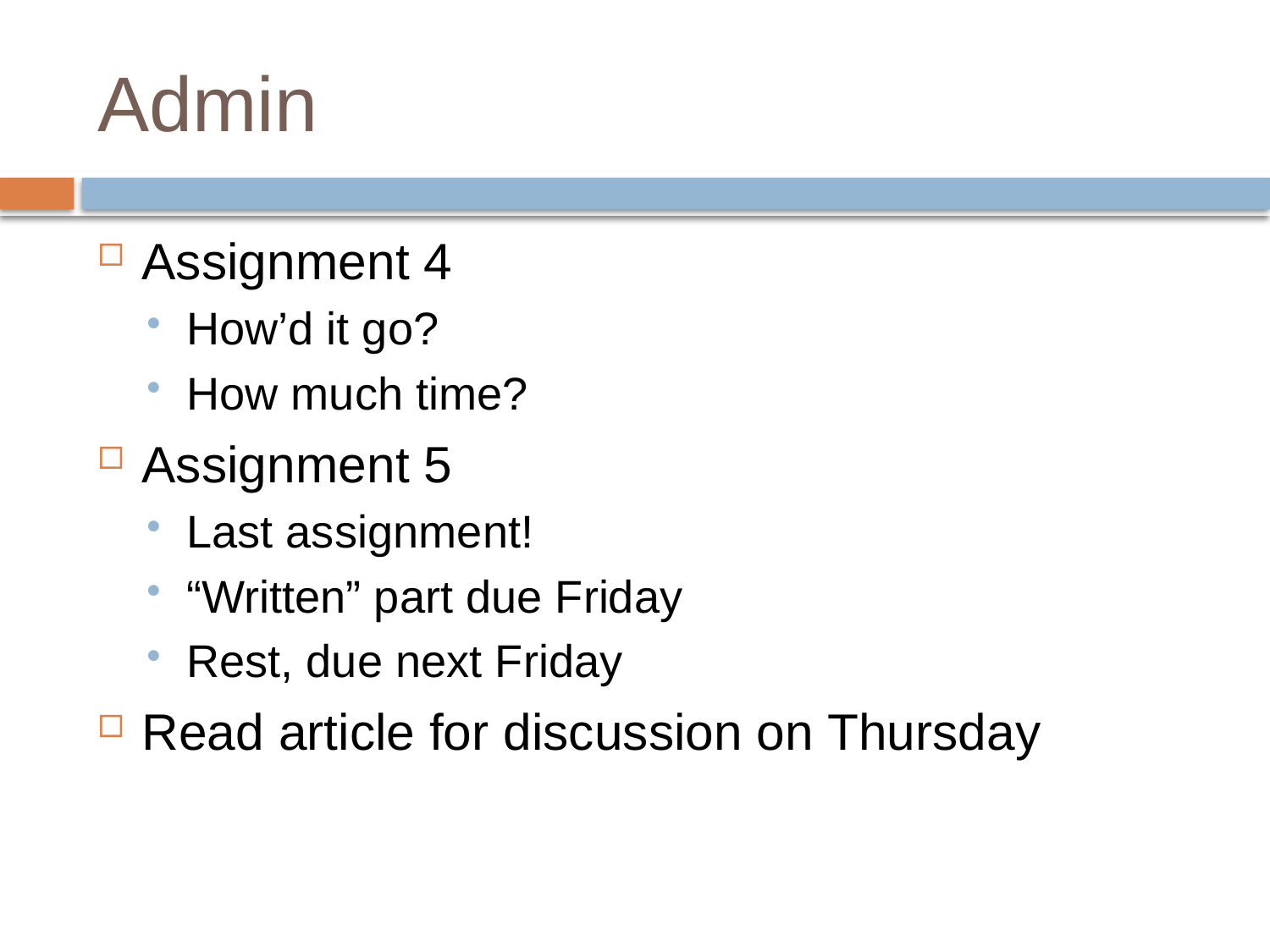

# Admin
Assignment 4
How’d it go?
How much time?
Assignment 5
Last assignment!
“Written” part due Friday
Rest, due next Friday
Read article for discussion on Thursday